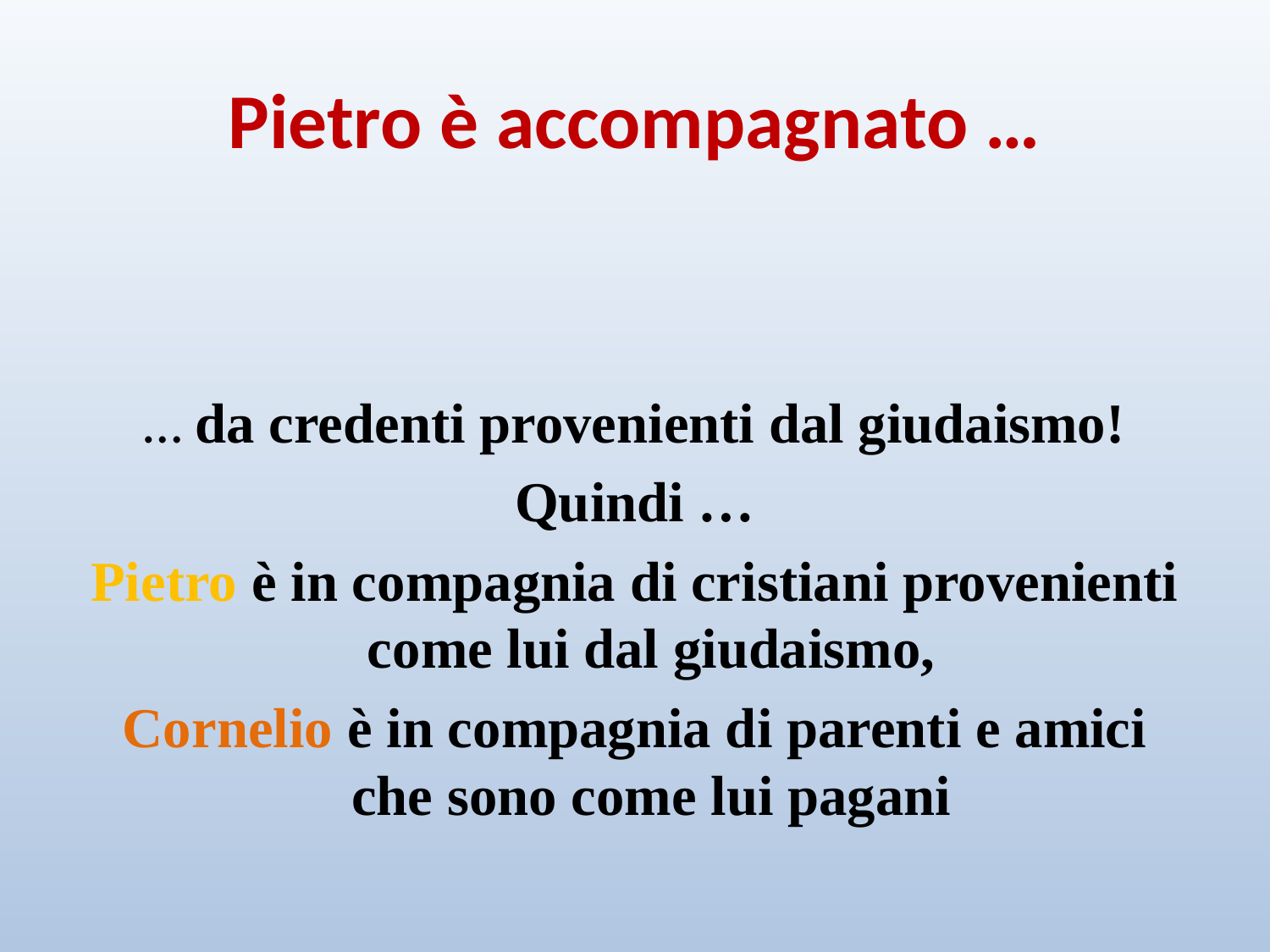

# Pietro è accompagnato …

… da credenti provenienti dal giudaismo!
Quindi …
Pietro è in compagnia di cristiani provenienti come lui dal giudaismo,
Cornelio è in compagnia di parenti e amici che sono come lui pagani